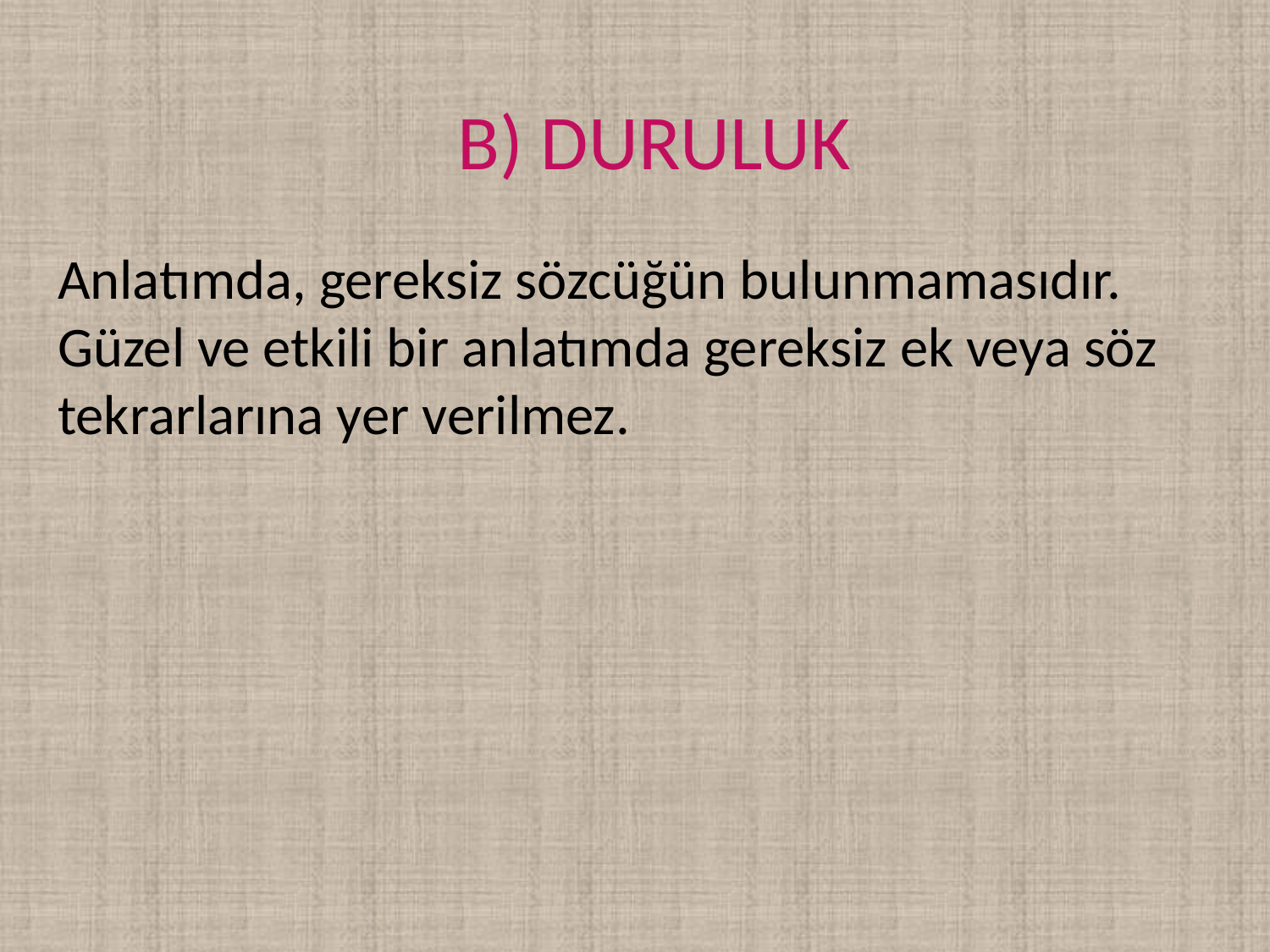

# B) DURULUK
Anlatımda, gereksiz sözcüğün bulunmamasıdır. Güzel ve etkili bir anlatımda gereksiz ek veya söz tekrarlarına yer verilmez.